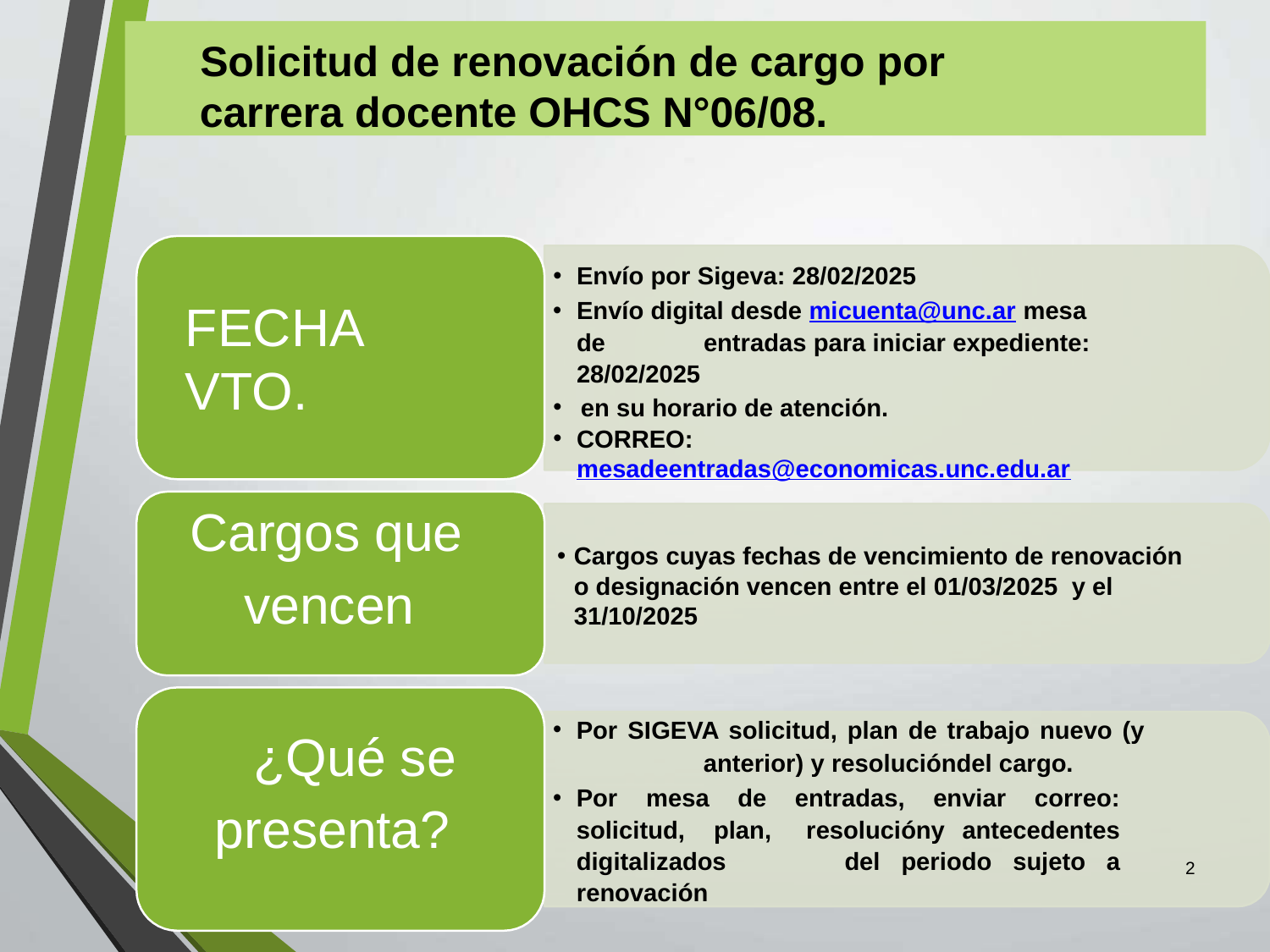

Solicitud de renovación de cargo por carrera docente OHCS N°06/08.

Envío por Sigeva: 28/02/2025
Envío digital desde micuenta@unc.ar mesa de 	entradas para iniciar expediente: 28/02/2025
en su horario de atención.
CORREO: mesadeentradas@economicas.unc.edu.ar
FECHA VTO.
Cargos que vencen

Cargos cuyas fechas de vencimiento de renovación o designación vencen entre el 01/03/2025  y el 31/10/2025

Por SIGEVA solicitud, plan de trabajo nuevo (y 	anterior) y resolucióndel cargo.
Por mesa de entradas, enviar correo: solicitud, 	plan,  resolucióny antecedentes digitalizados 	del periodo sujeto a renovación

¿Qué se presenta?
2